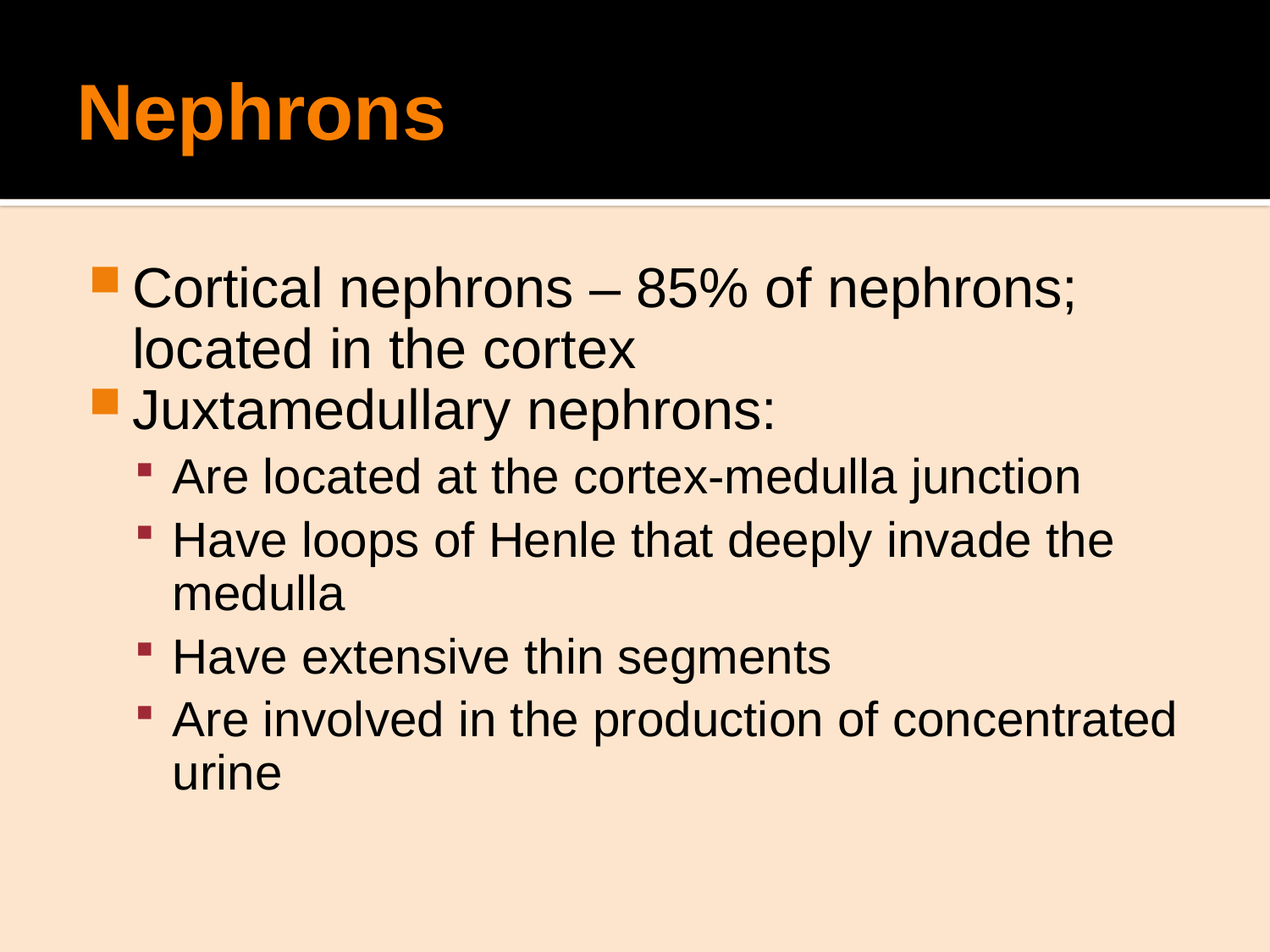

# Nephrons
Cortical nephrons – 85% of nephrons; located in the cortex
Juxtamedullary nephrons:
Are located at the cortex-medulla junction
Have loops of Henle that deeply invade the medulla
Have extensive thin segments
Are involved in the production of concentrated urine